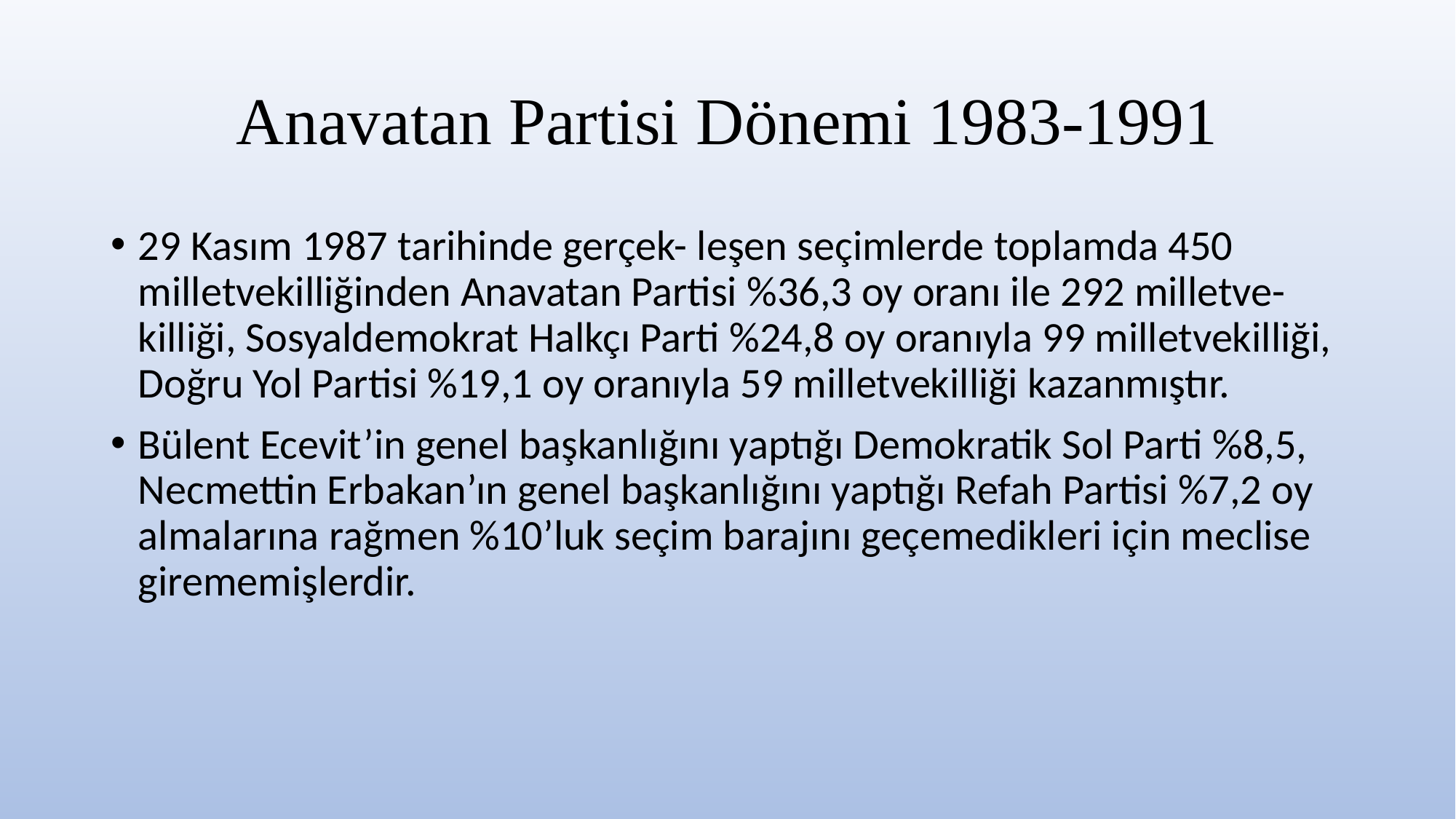

# Anavatan Partisi Dönemi 1983-1991
29 Kasım 1987 tarihinde gerçek- leşen seçimlerde toplamda 450 milletvekilliğinden Anavatan Partisi %36,3 oy oranı ile 292 milletve- killiği, Sosyaldemokrat Halkçı Parti %24,8 oy oranıyla 99 milletvekilliği, Doğru Yol Partisi %19,1 oy oranıyla 59 milletvekilliği kazanmıştır.
Bülent Ecevit’in genel başkanlığını yaptığı Demokratik Sol Parti %8,5, Necmettin Erbakan’ın genel başkanlığını yaptığı Refah Partisi %7,2 oy almalarına rağmen %10’luk seçim barajını geçemedikleri için meclise girememişlerdir.